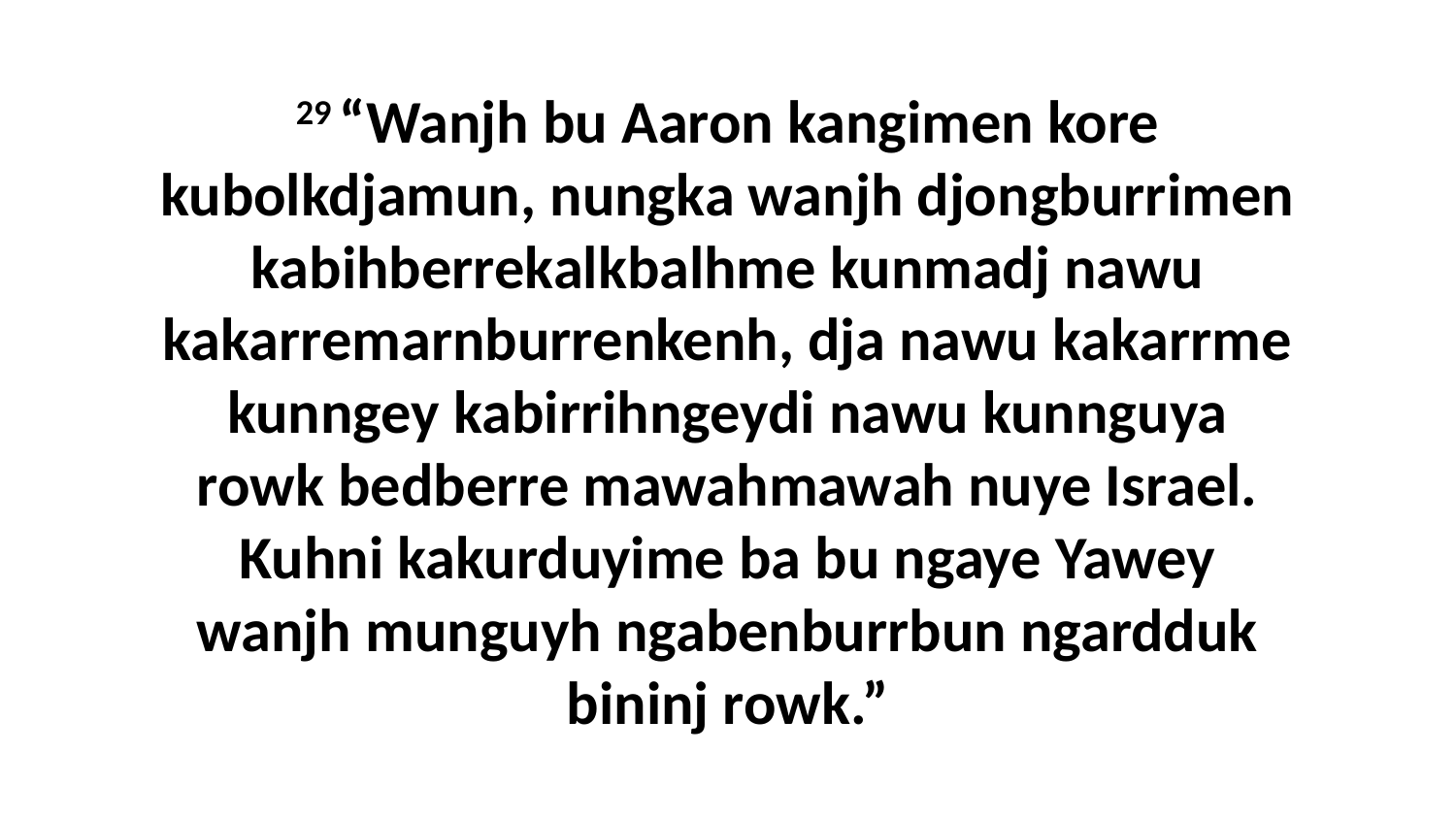

29 “Wanjh bu Aaron kangimen kore kubolkdjamun, nungka wanjh djongburrimen kabihberrekalkbalhme kunmadj nawu kakarremarnburrenkenh, dja nawu kakarrme kunngey kabirrihngeydi nawu kunnguya rowk bedberre mawahmawah nuye Israel. Kuhni kakurduyime ba bu ngaye Yawey wanjh munguyh ngabenburrbun ngardduk bininj rowk.”